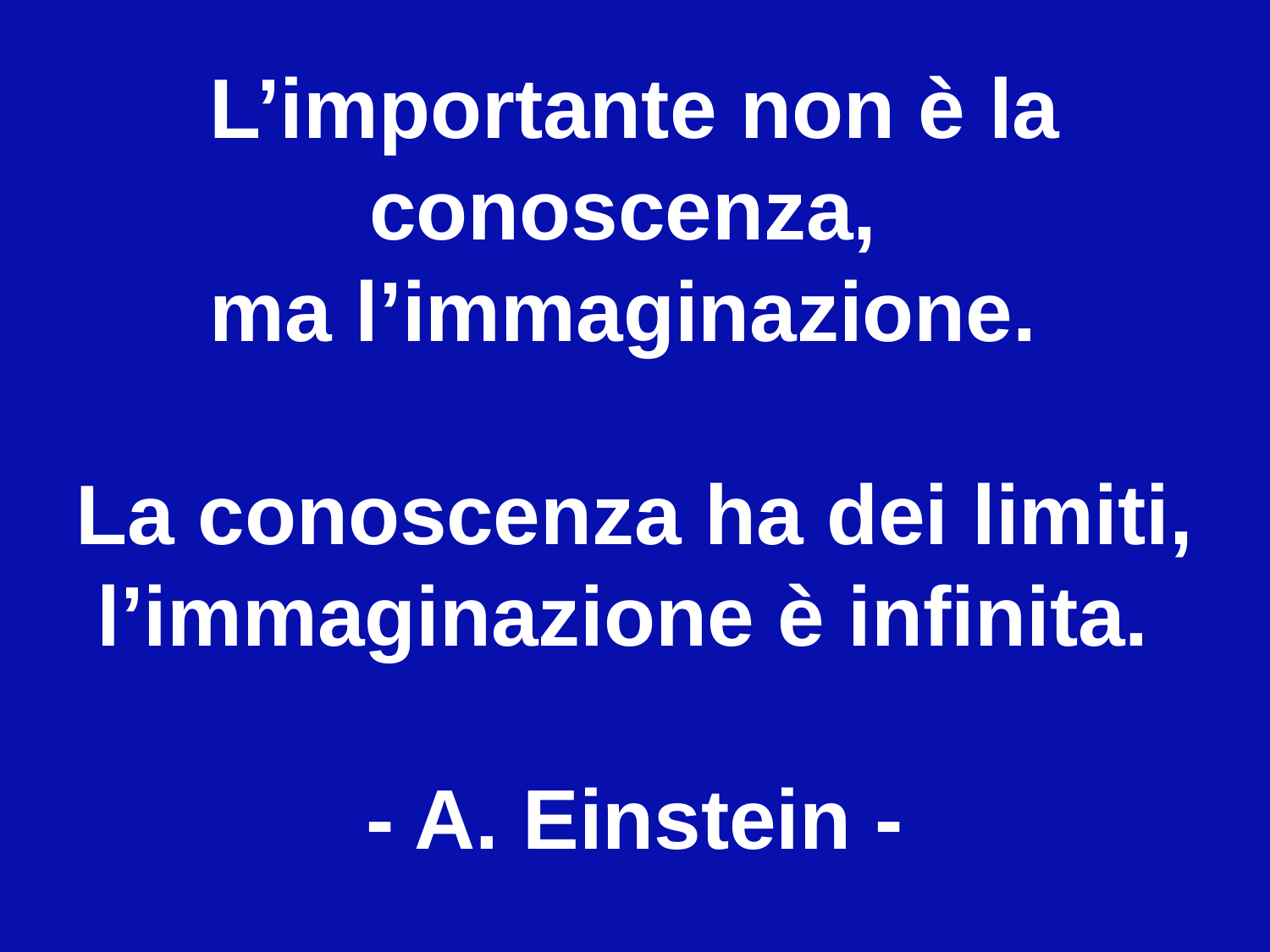

L’importante non è la conoscenza,
ma l’immaginazione.

La conoscenza ha dei limiti, l’immaginazione è infinita.

- A. Einstein -